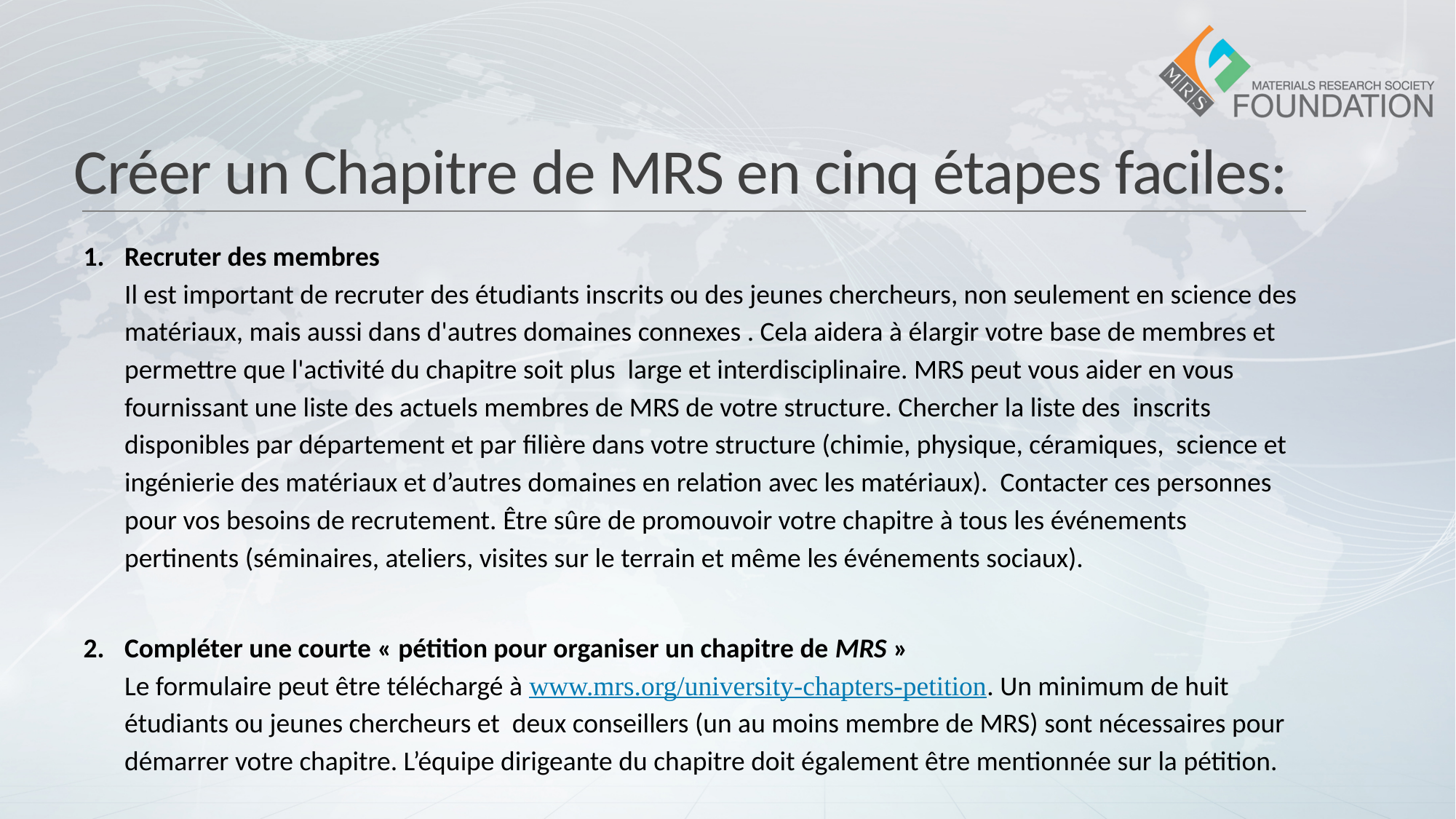

# Créer un Chapitre de MRS en cinq étapes faciles:
Recruter des membres
Il est important de recruter des étudiants inscrits ou des jeunes chercheurs, non seulement en science des matériaux, mais aussi dans d'autres domaines connexes . Cela aidera à élargir votre base de membres et permettre que l'activité du chapitre soit plus  large et interdisciplinaire. MRS peut vous aider en vous fournissant une liste des actuels membres de MRS de votre structure. Chercher la liste des  inscrits disponibles par département et par filière dans votre structure (chimie, physique, céramiques,  science et ingénierie des matériaux et d’autres domaines en relation avec les matériaux).  Contacter ces personnes  pour vos besoins de recrutement. Être sûre de promouvoir votre chapitre à tous les événements pertinents (séminaires, ateliers, visites sur le terrain et même les événements sociaux).
Compléter une courte « pétition pour organiser un chapitre de MRS »
Le formulaire peut être téléchargé à www.mrs.org/university-chapters-petition. Un minimum de huit étudiants ou jeunes chercheurs et  deux conseillers (un au moins membre de MRS) sont nécessaires pour démarrer votre chapitre. L’équipe dirigeante du chapitre doit également être mentionnée sur la pétition.